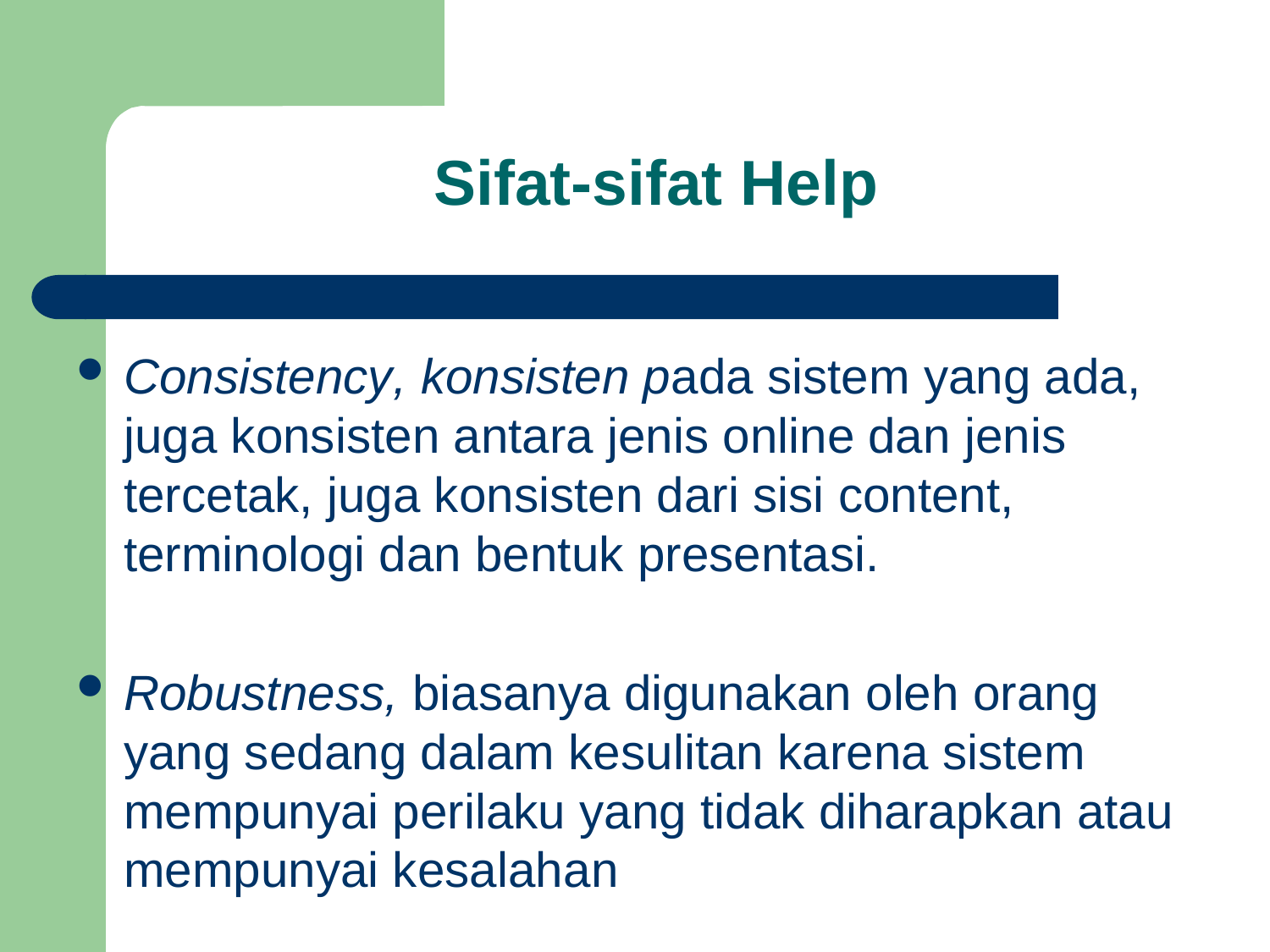

Sifat-sifat Help
Consistency, konsisten pada sistem yang ada, juga konsisten antara jenis online dan jenis tercetak, juga konsisten dari sisi content, terminologi dan bentuk presentasi.

Robustness, biasanya digunakan oleh orang yang sedang dalam kesulitan karena sistem mempunyai perilaku yang tidak diharapkan atau mempunyai kesalahan